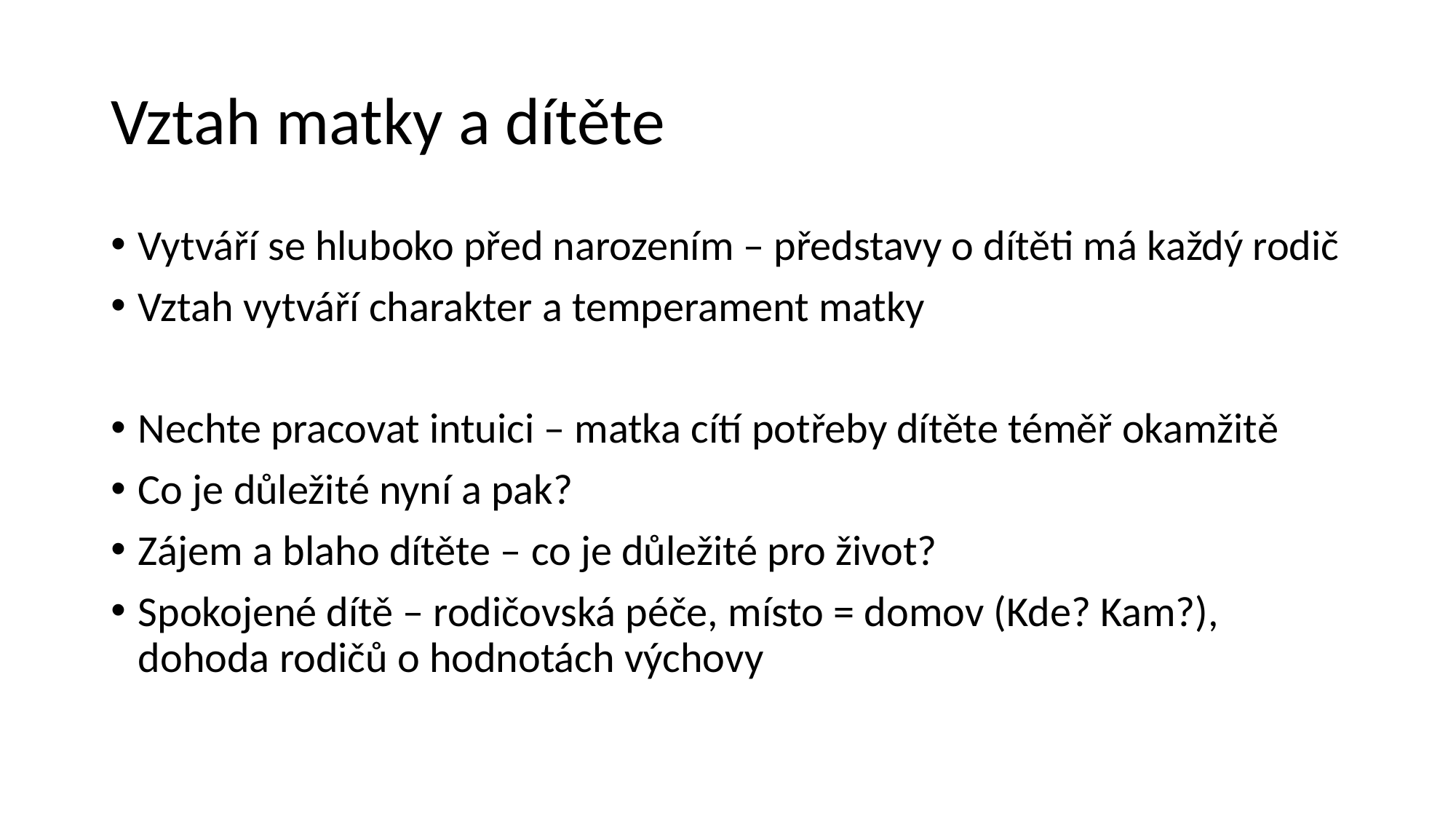

# Vztah matky a dítěte
Vytváří se hluboko před narozením – představy o dítěti má každý rodič
Vztah vytváří charakter a temperament matky

Nechte pracovat intuici – matka cítí potřeby dítěte téměř okamžitě
Co je důležité nyní a pak?
Zájem a blaho dítěte – co je důležité pro život?
Spokojené dítě – rodičovská péče, místo = domov (Kde? Kam?), dohoda rodičů o hodnotách výchovy